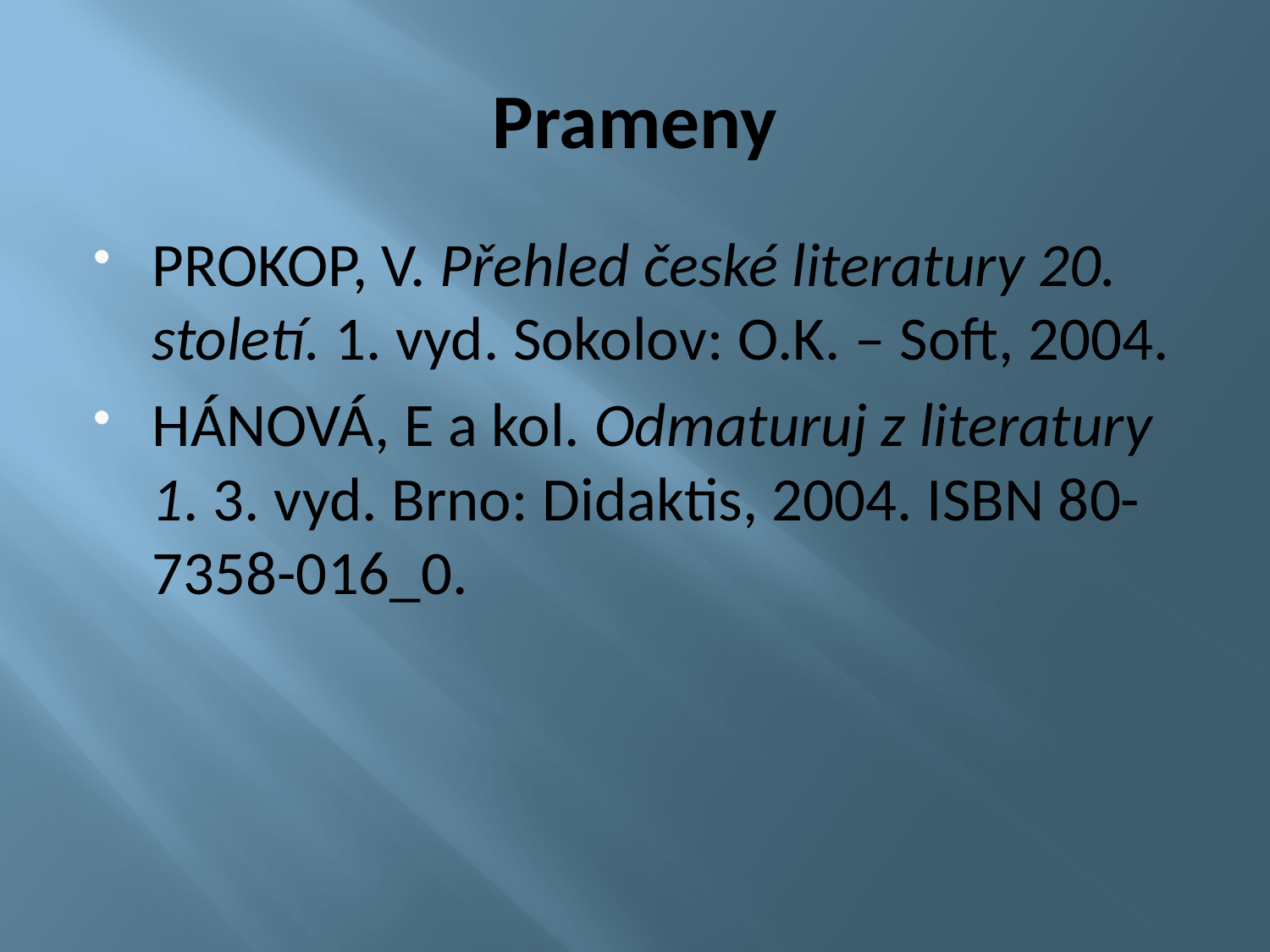

# Prameny
PROKOP, V. Přehled české literatury 20. století. 1. vyd. Sokolov: O.K. – Soft, 2004.
HÁNOVÁ, E a kol. Odmaturuj z literatury 1. 3. vyd. Brno: Didaktis, 2004. ISBN 80-7358-016_0.